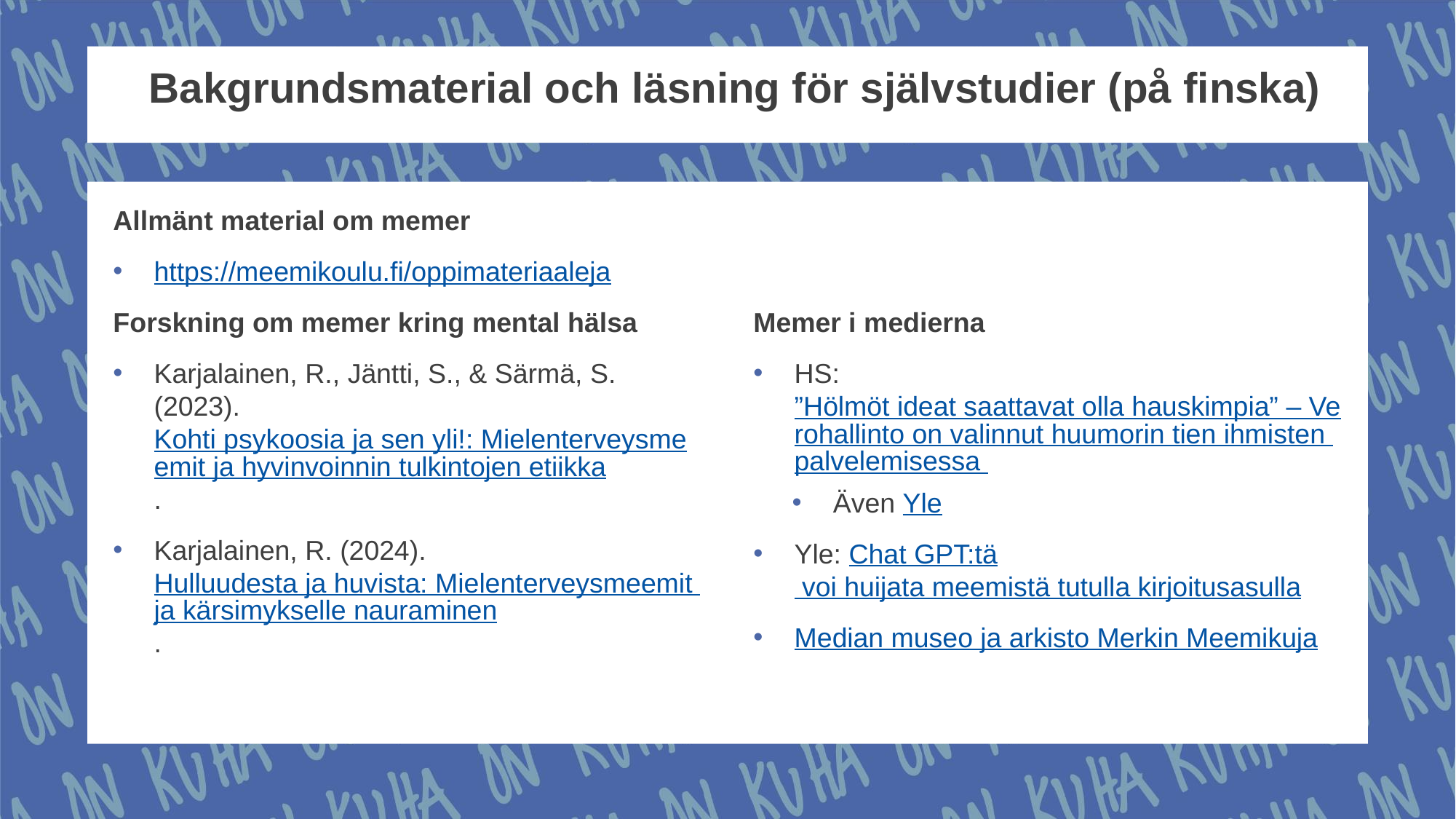

# Bakgrundsmaterial och läsning för självstudier (på finska)
Allmänt material om memer
https://meemikoulu.fi/oppimateriaaleja
Forskning om memer kring mental hälsa
Karjalainen, R., Jäntti, S., & Särmä, S. (2023). Kohti psykoosia ja sen yli!: Mielenterveysmeemit ja hyvinvoinnin tulkintojen etiikka.
Karjalainen, R. (2024). Hulluudesta ja huvista: Mielenterveysmeemit ja kärsimykselle nauraminen.

Memer i medierna
HS: ”Hölmöt ideat saattavat olla hauskimpia” – Vero­hallinto on valinnut huumorin tien ihmisten palvelemisessa
Även Yle
Yle: Chat GPT:tä voi huijata meemistä tutulla kirjoitusasulla
Median museo ja arkisto Merkin Meemikuja